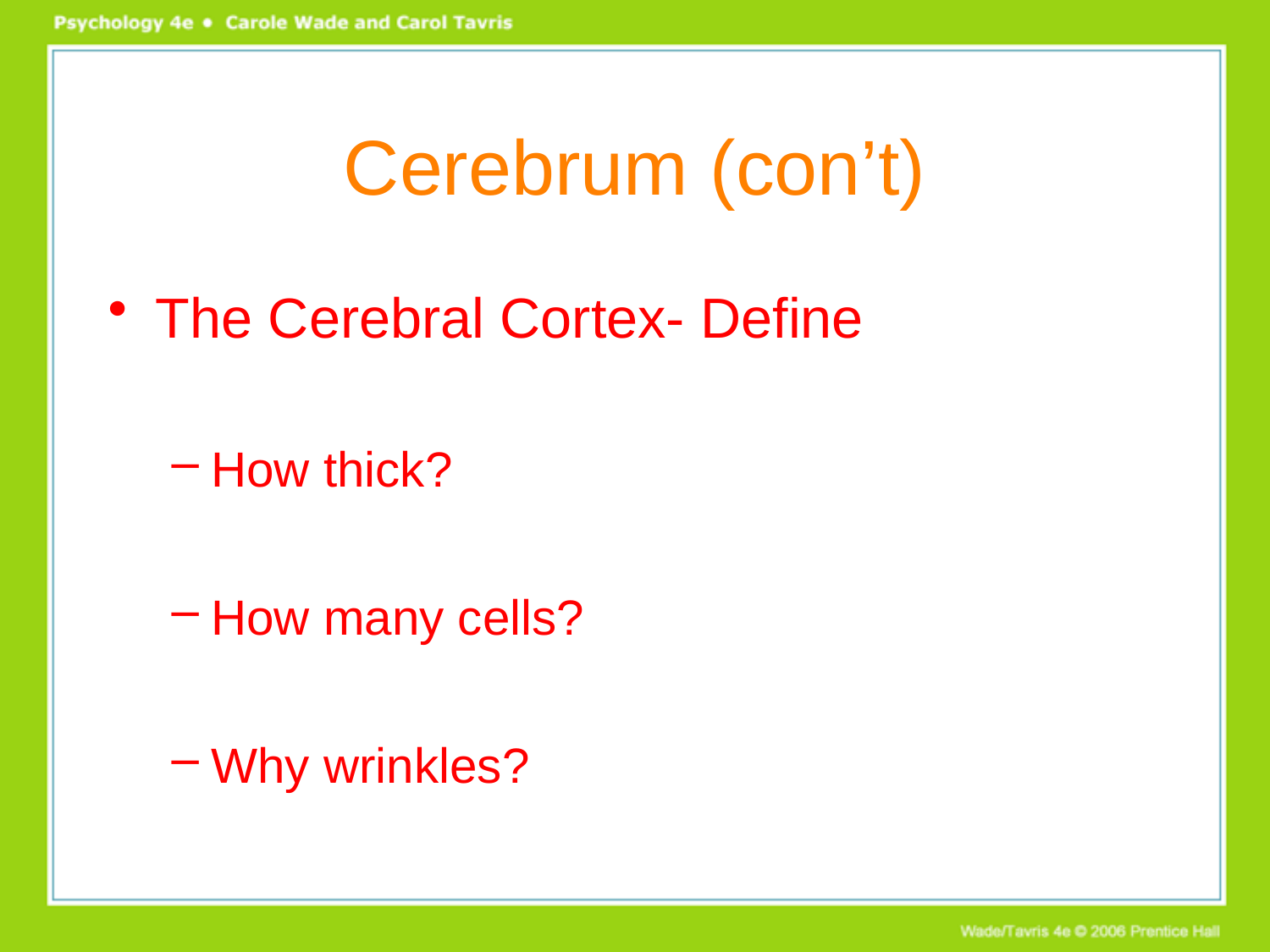

# Cerebrum (con’t)
The Cerebral Cortex- Define

How thick?

How many cells?

Why wrinkles?